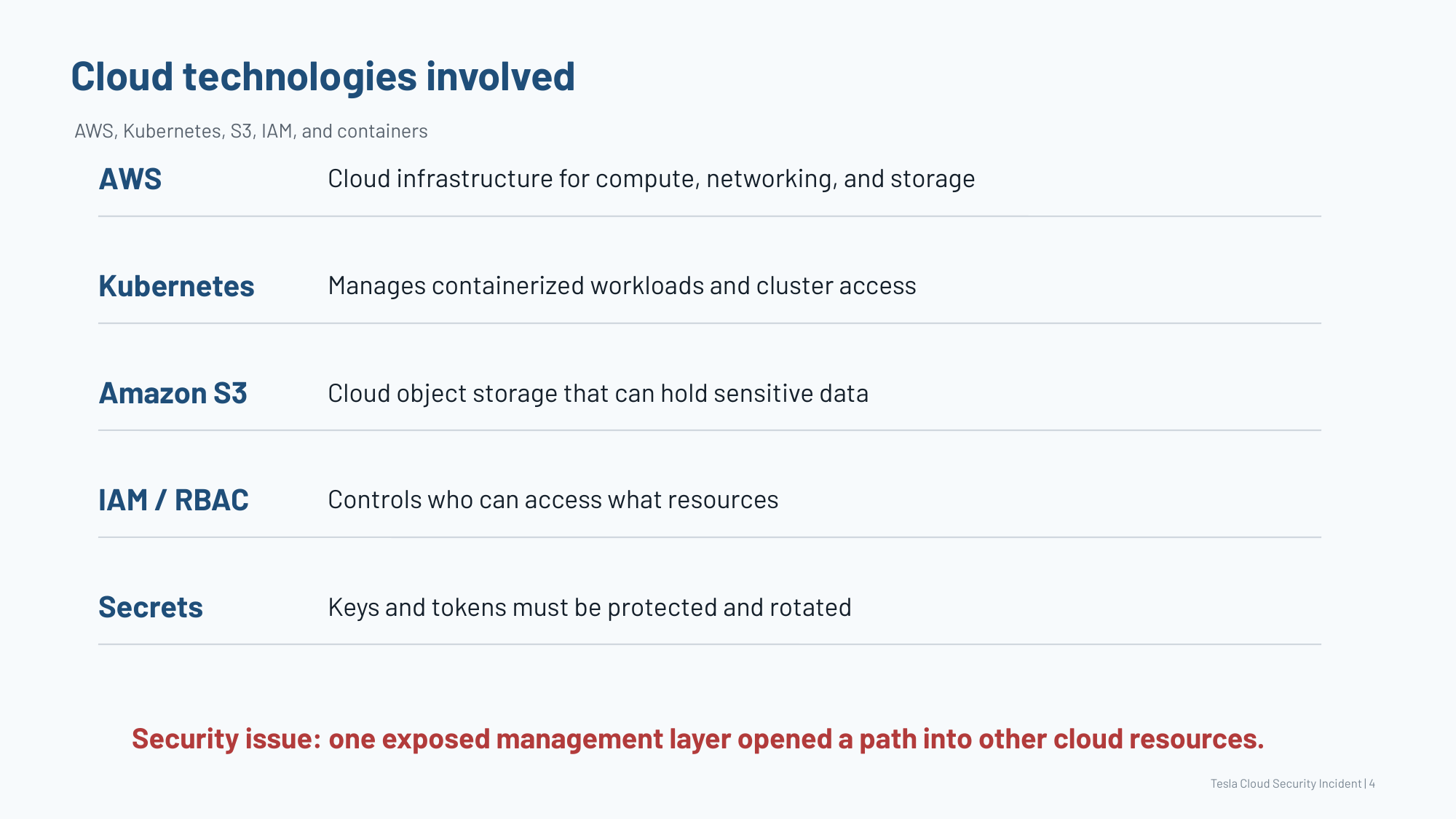

Cloud technologies involved
AWS, Kubernetes, S3, IAM, and containers
AWS
Cloud infrastructure for compute, networking, and storage

Kubernetes
Manages containerized workloads and cluster access

Amazon S3
Cloud object storage that can hold sensitive data

IAM / RBAC
Controls who can access what resources

Secrets
Keys and tokens must be protected and rotated

Security issue: one exposed management layer opened a path into other cloud resources.
Tesla Cloud Security Incident | 4